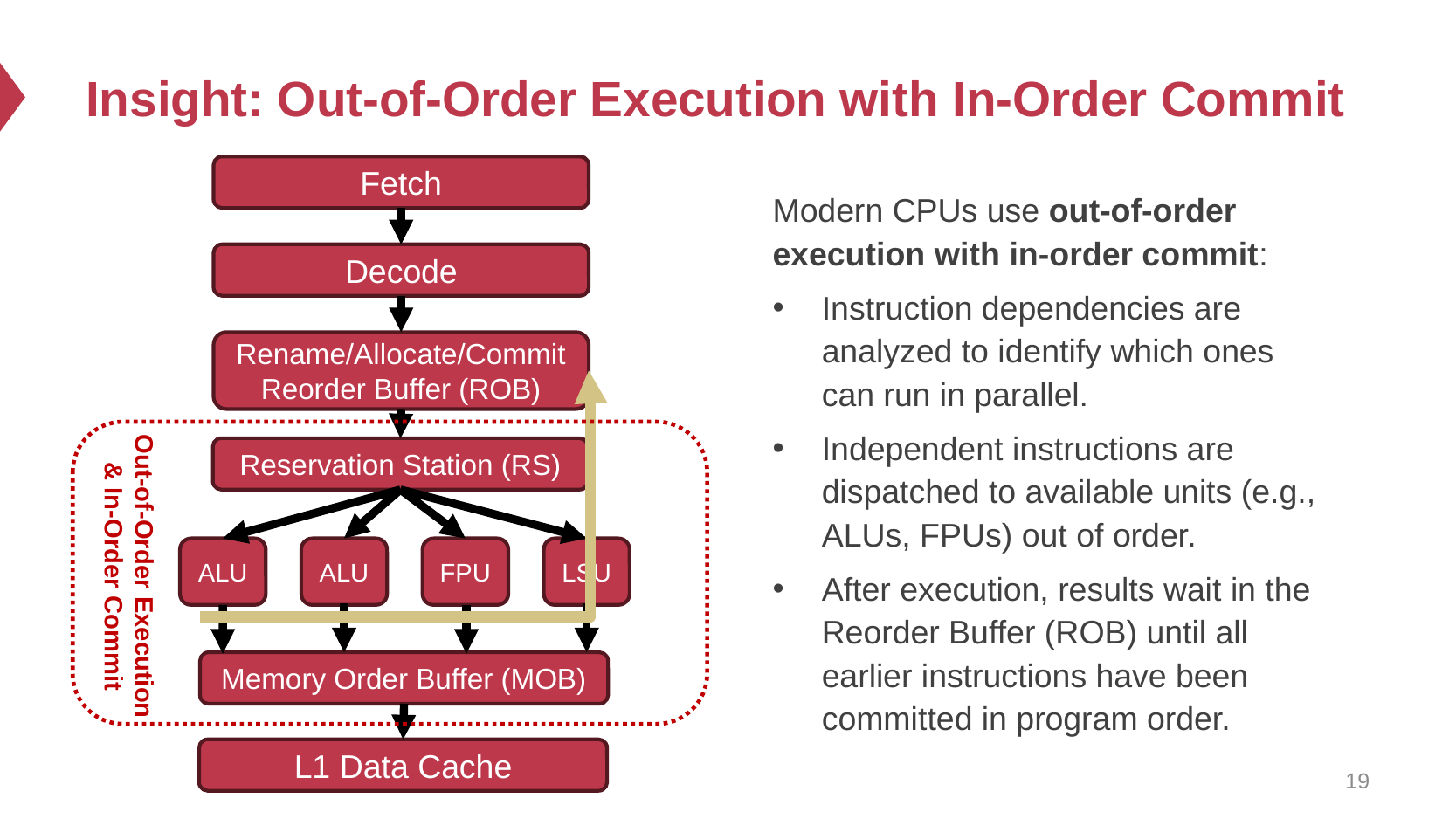

# Insight: Out-of-Order Execution with In-Order Commit
Fetch
Modern CPUs use out-of-order execution with in-order commit:
Instruction dependencies are analyzed to identify which ones can run in parallel.
Independent instructions are dispatched to available units (e.g., ALUs, FPUs) out of order.
After execution, results wait in the Reorder Buffer (ROB) until all earlier instructions have been committed in program order.
Decode
Rename/Allocate/Commit
Reorder Buffer (ROB)
Out-of-Order Execution
& In-Order Commit

Reservation Station (RS)
ALU
ALU
FPU
LSU
Memory Order Buffer (MOB)
L1 Data Cache
19